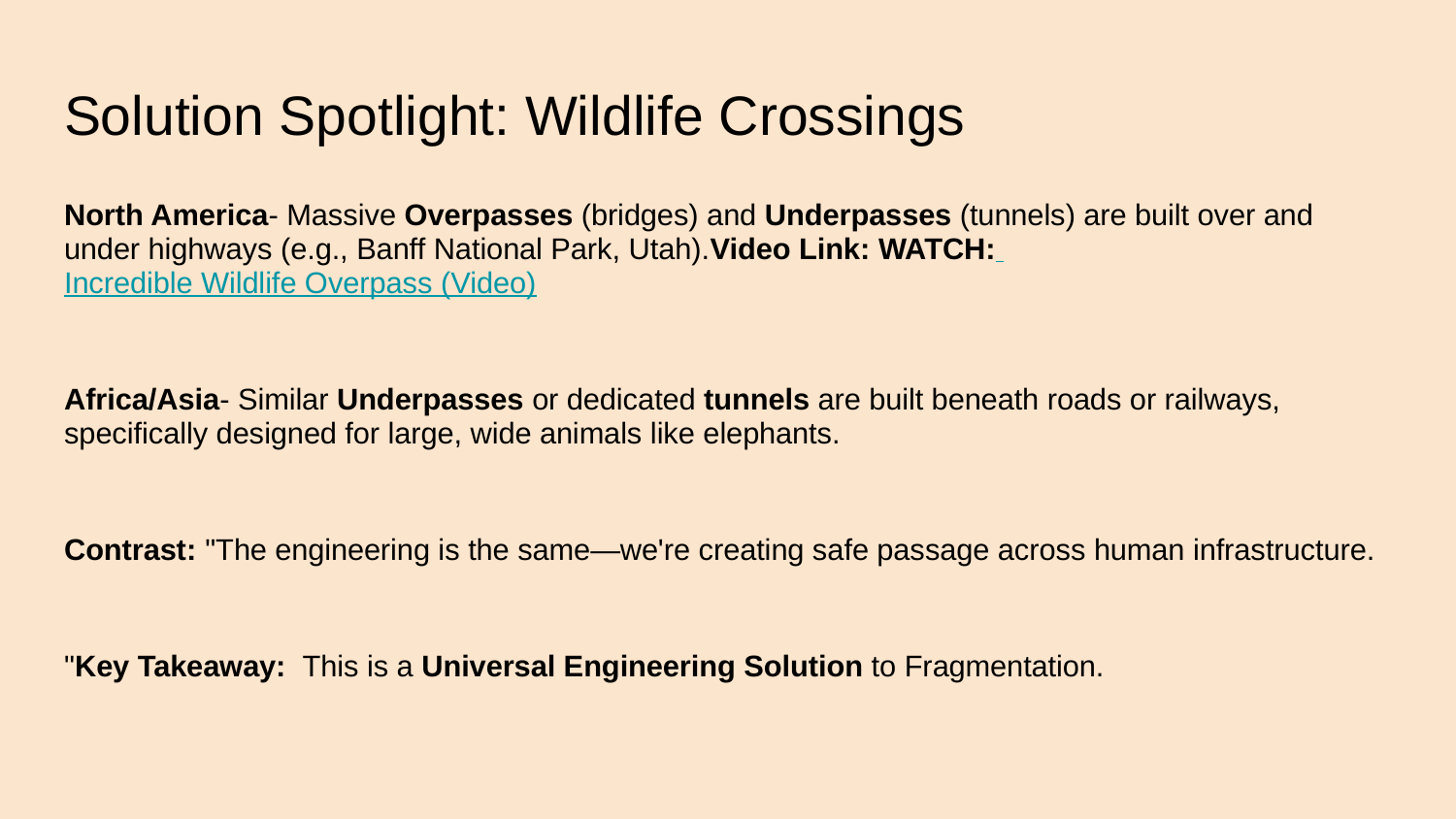

# Solution Spotlight: Wildlife Crossings
North America- Massive Overpasses (bridges) and Underpasses (tunnels) are built over and under highways (e.g., Banff National Park, Utah).Video Link: WATCH: Incredible Wildlife Overpass (Video)

Africa/Asia- Similar Underpasses or dedicated tunnels are built beneath roads or railways, specifically designed for large, wide animals like elephants.

Contrast: "The engineering is the same—we're creating safe passage across human infrastructure.

"Key Takeaway:  This is a Universal Engineering Solution to Fragmentation.